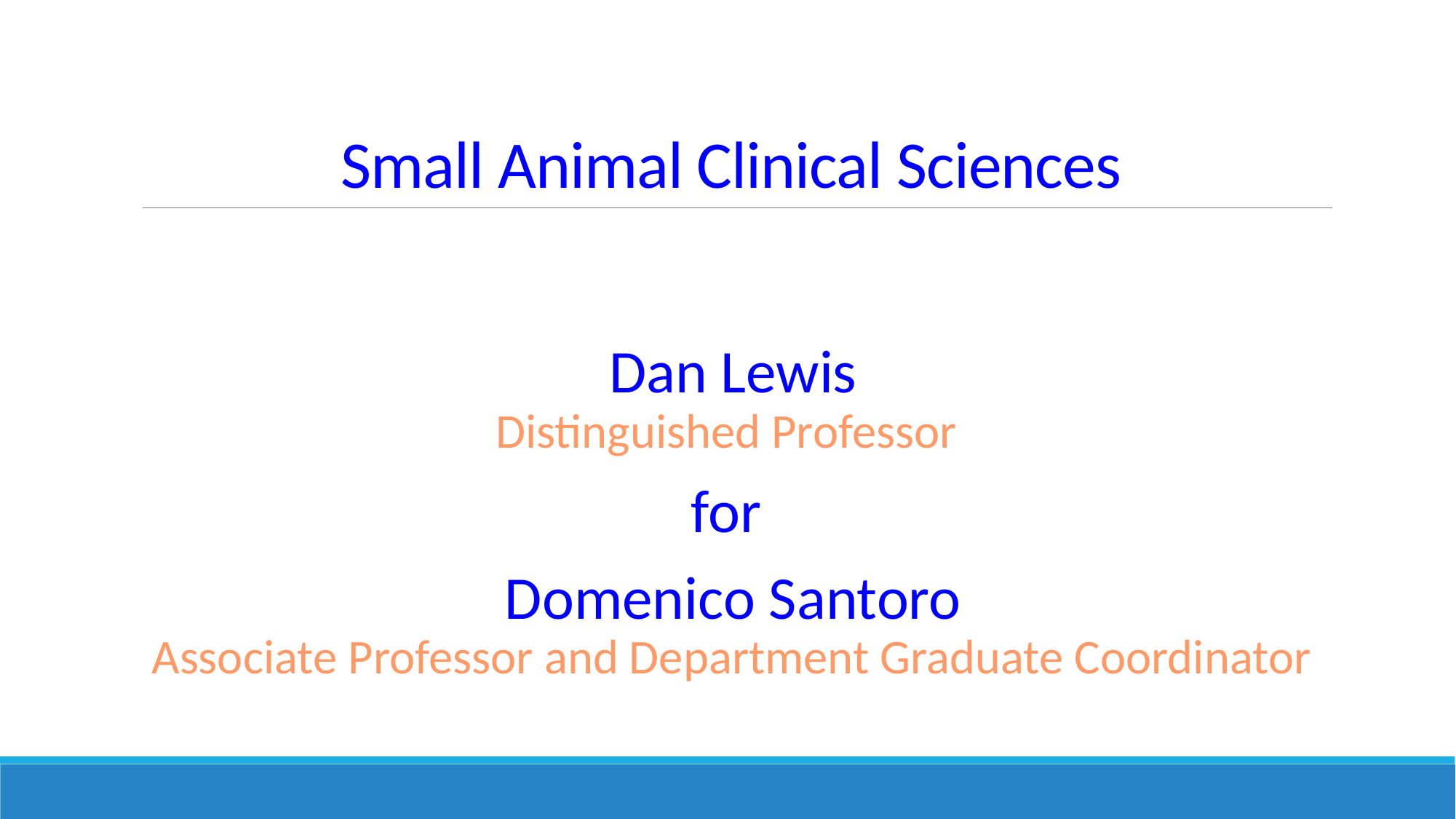

# Small Animal Clinical Sciences

Dan Lewis
Distinguished Professor
for
Domenico Santoro
Associate Professor and Department Graduate Coordinator